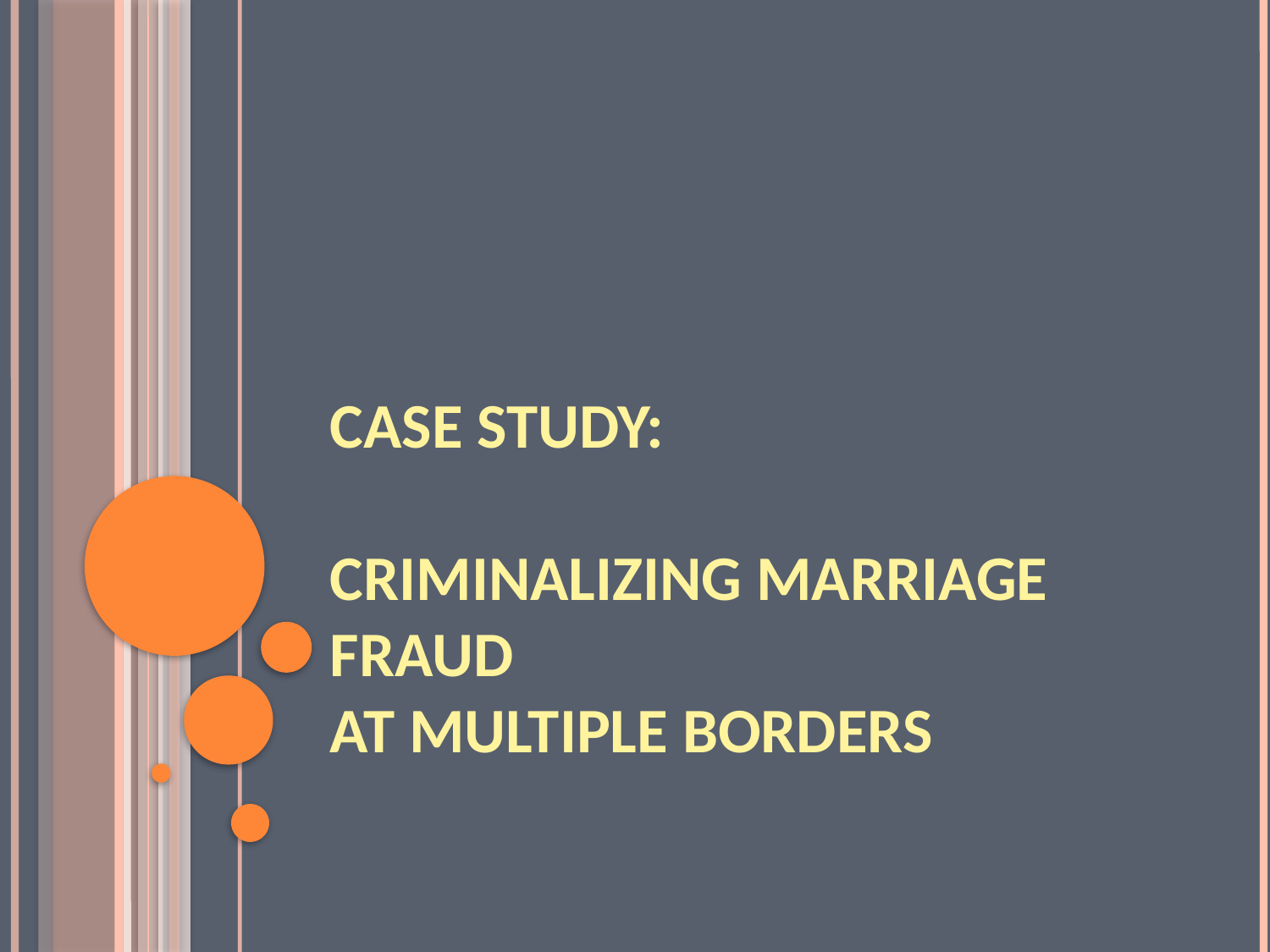

# Case Study: Criminalizing Marriage Fraud at multiple borders